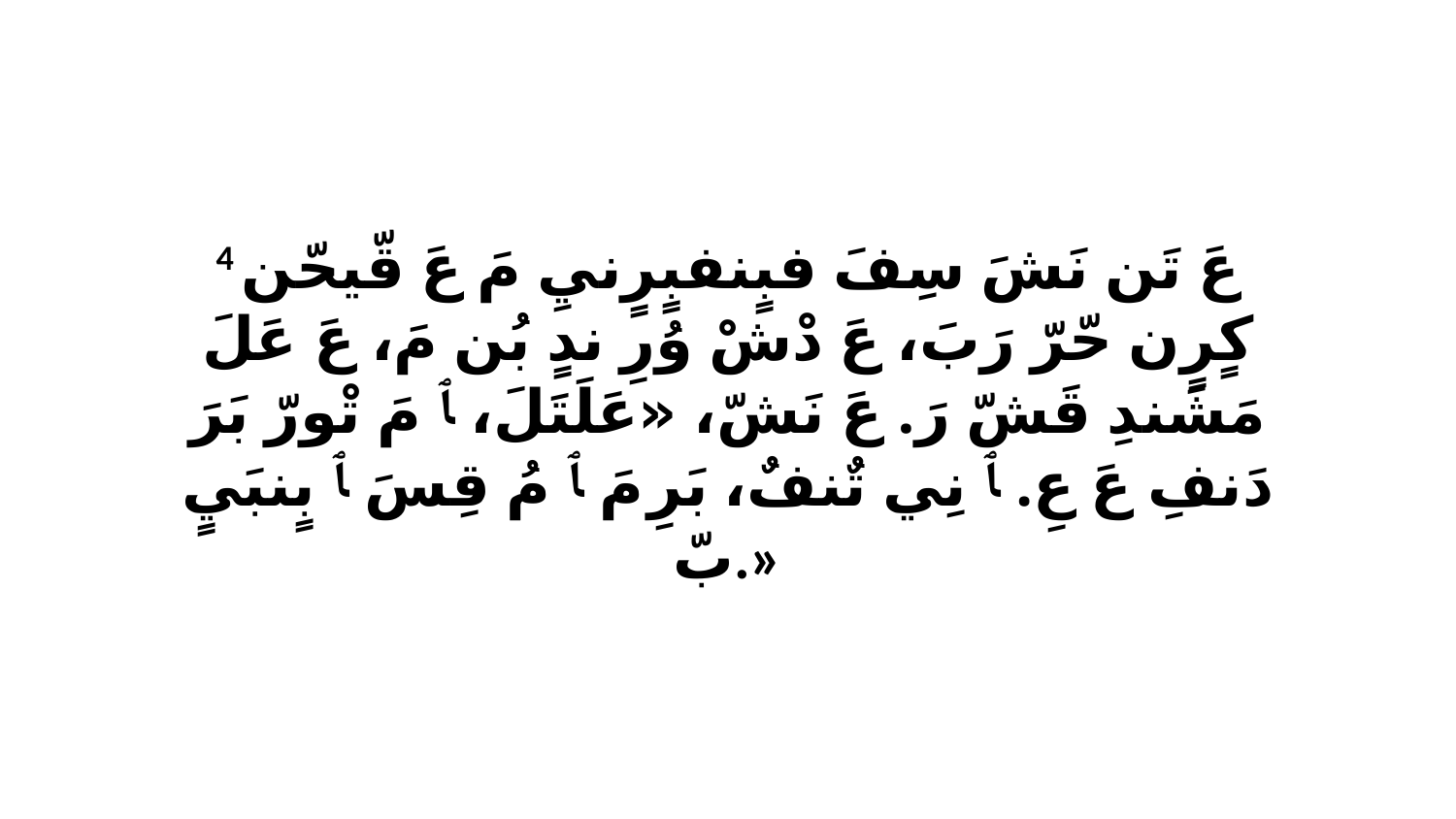

4 عَ تَن نَشَ سِفَ فبٍنفبٍرٍنيِ مَ عَ قّيحّن كٍرٍن حّرّ رَبَ، عَ دْشْ وُرِ ندٍ بُن مَ، عَ عَلَ مَشَندِ قَشّ رَ. عَ نَشّ، «عَلَتَلَ، ﭑ مَ تْورّ بَرَ دَنفِ عَ عِ. ﭑ نِي تٌنفٌ، بَرِ مَ ﭑ مُ قِسَ ﭑ بٍنبَيٍ بّ.»